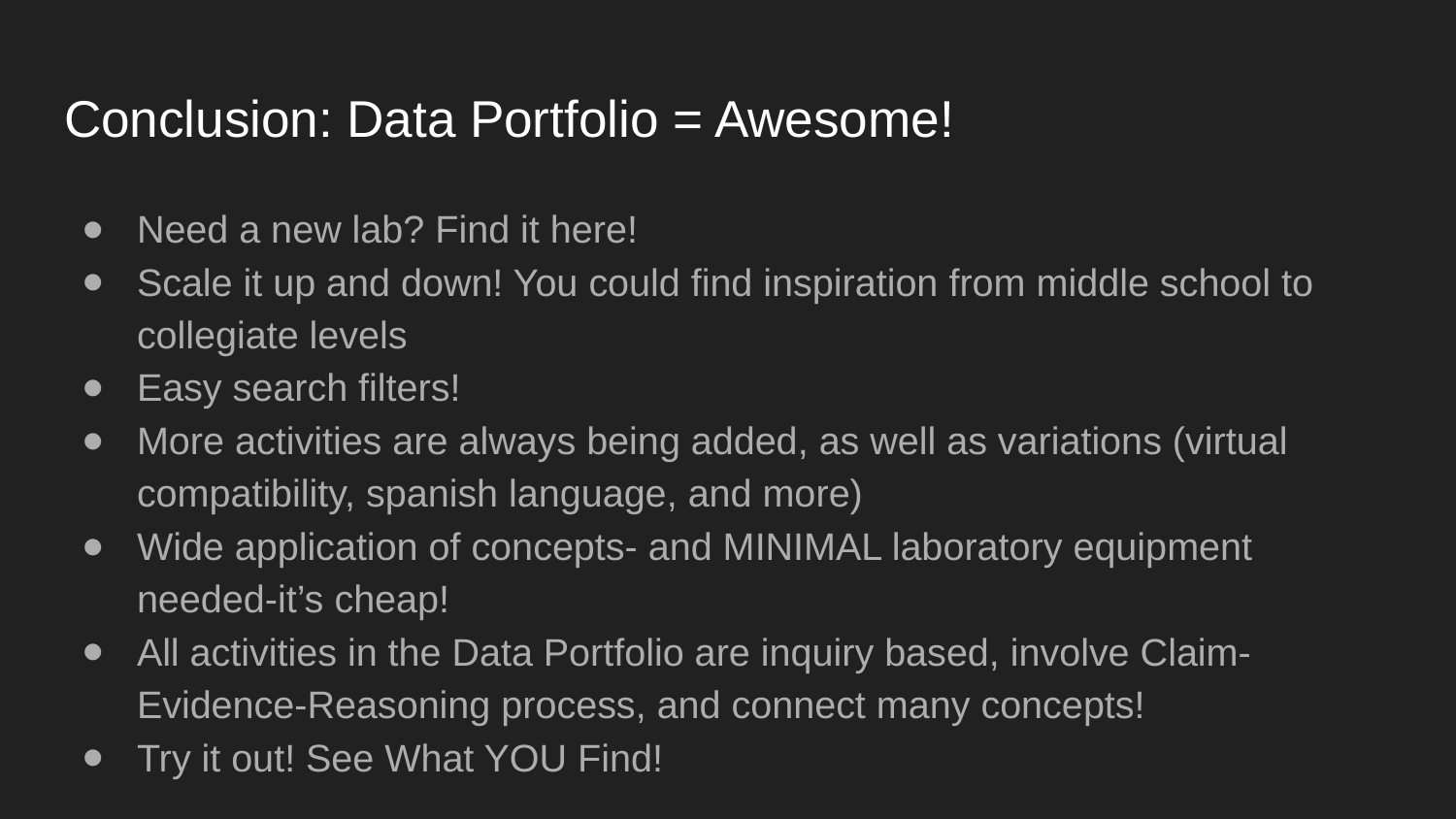

# Conclusion: Data Portfolio = Awesome!
Need a new lab? Find it here!
Scale it up and down! You could find inspiration from middle school to collegiate levels
Easy search filters!
More activities are always being added, as well as variations (virtual compatibility, spanish language, and more)
Wide application of concepts- and MINIMAL laboratory equipment needed-it’s cheap!
All activities in the Data Portfolio are inquiry based, involve Claim-Evidence-Reasoning process, and connect many concepts!
Try it out! See What YOU Find!